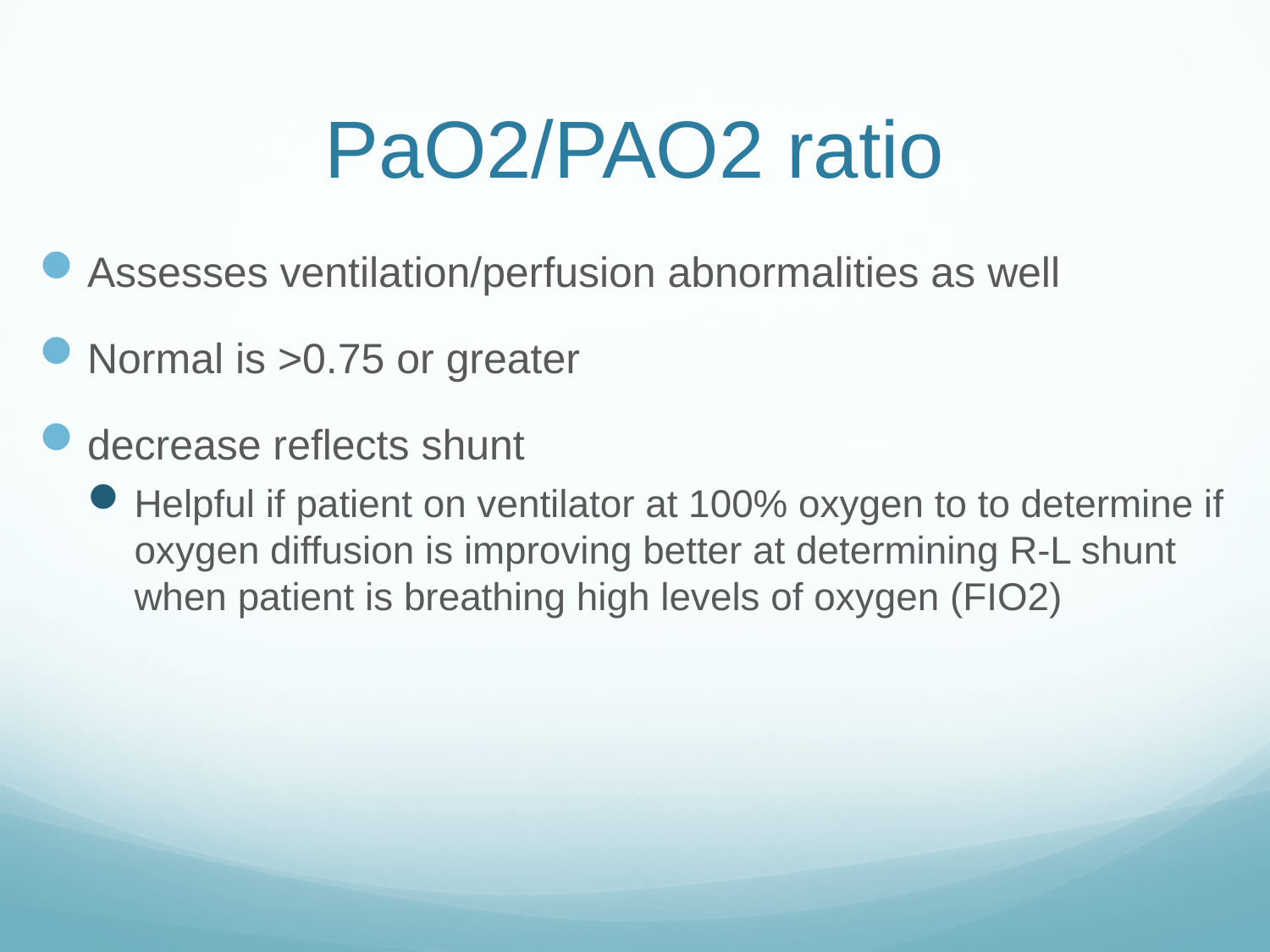

# PaO2/PAO2 ratio
Assesses ventilation/perfusion abnormalities as well
Normal is >0.75 or greater
decrease reflects shunt
Helpful if patient on ventilator at 100% oxygen to to determine if oxygen diffusion is improving better at determining R-L shunt when patient is breathing high levels of oxygen (FIO2)